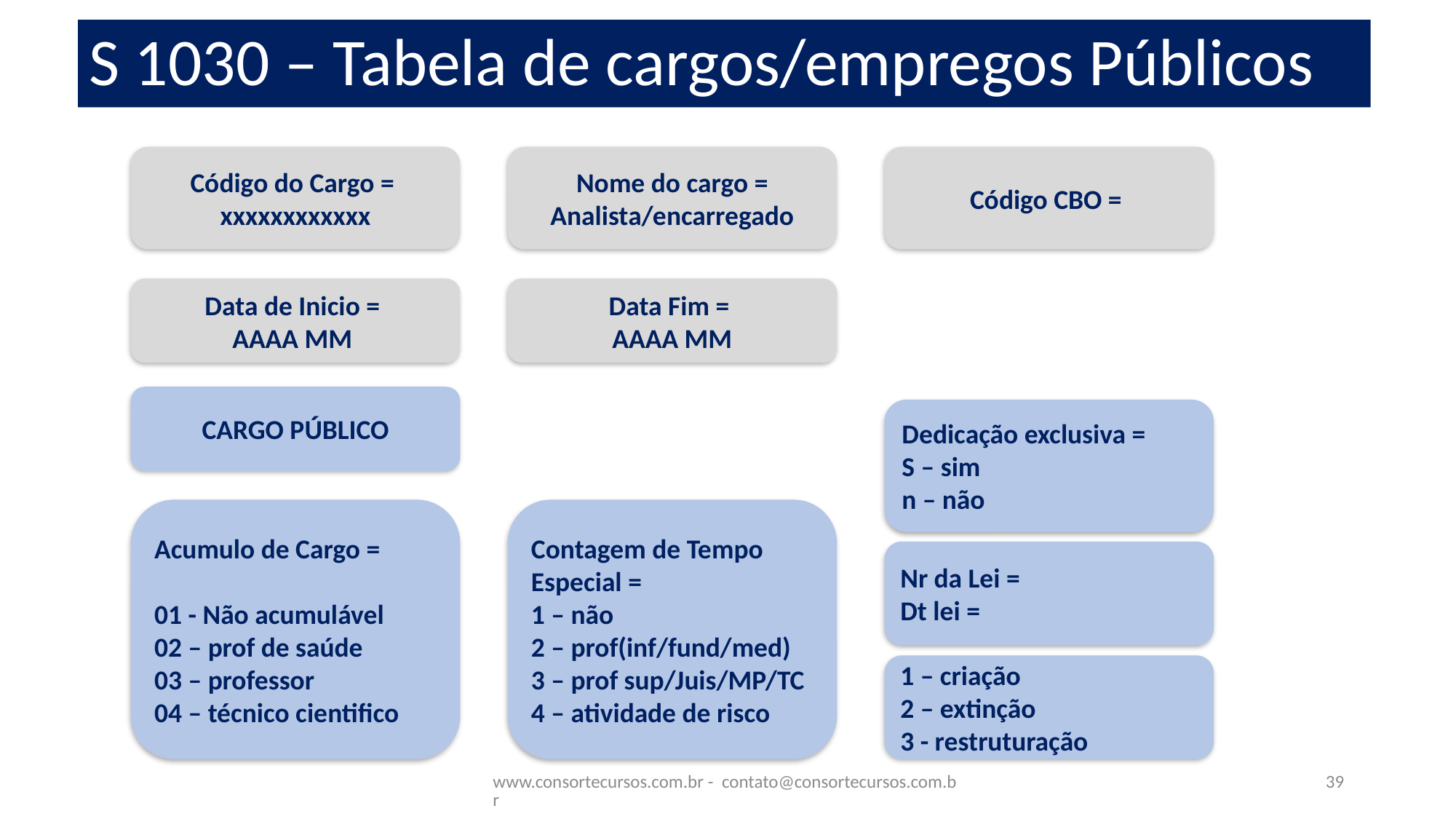

# S 1030 – Tabela de cargos/empregos Públicos

Código do Cargo =
xxxxxxxxxxxx
Nome do cargo =
Analista/encarregado
Código CBO =
Data de Inicio =
AAAA MM
Data Fim =
AAAA MM
CARGO PÚBLICO

Dedicação exclusiva =
S – sim
n – não

Contagem de Tempo Especial =
1 – não
2 – prof(inf/fund/med)
3 – prof sup/Juis/MP/TC
4 – atividade de risco
Acumulo de Cargo =

01 - Não acumulável
02 – prof de saúde
03 – professor
04 – técnico cientifico
Nr da Lei =
Dt lei =
1 – criação
2 – extinção
3 - restruturação
www.consortecursos.com.br -  contato@consortecursos.com.br
39